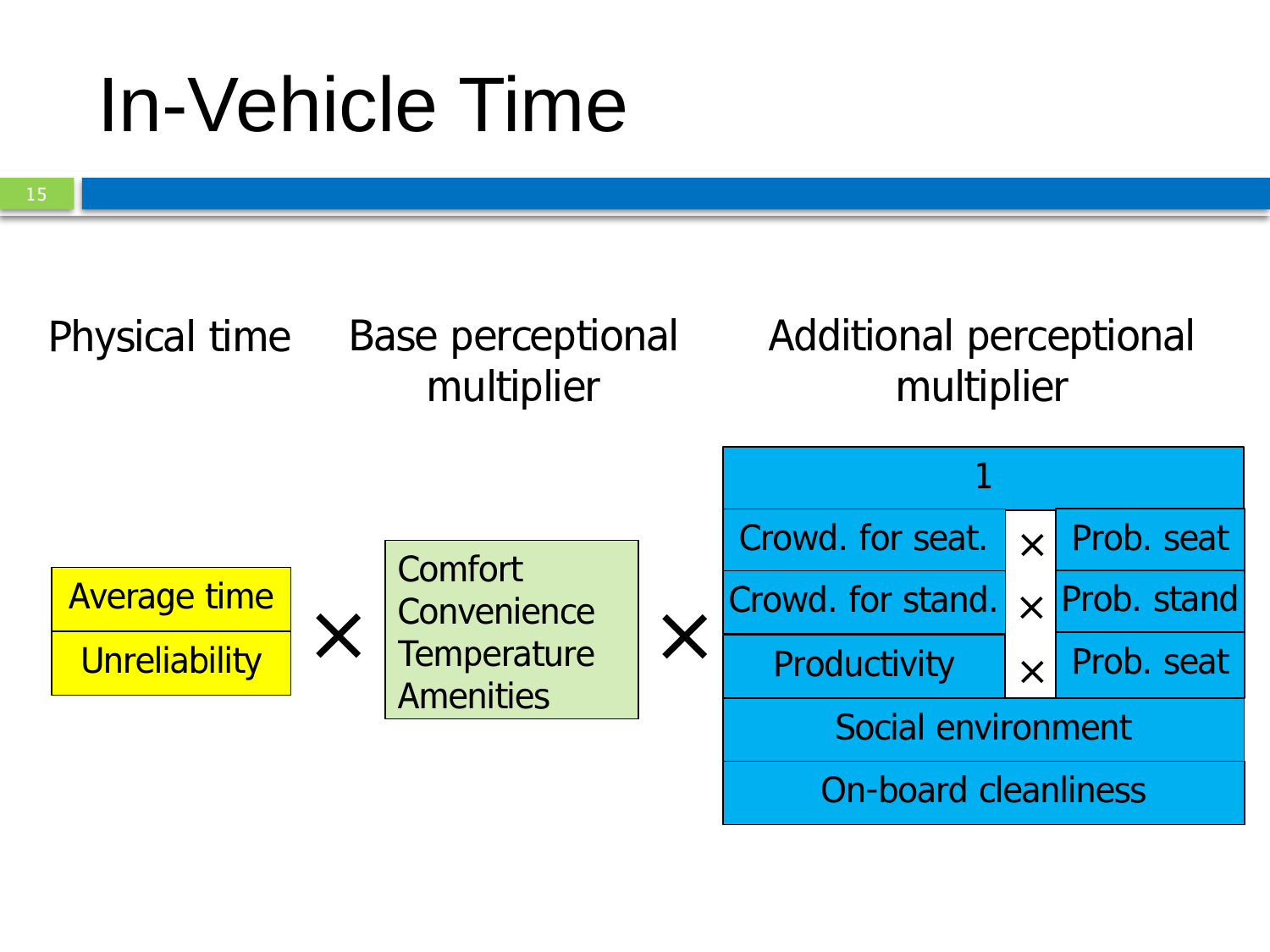

# In-Vehicle Time
15
Additional perceptional multiplier
Base perceptional multiplier
Physical time
1
Prob. seat
Crowd. for seat.
×
Comfort
Convenience
Temperature
Amenities
Average time
Prob. stand
Crowd. for stand.
×
×
×
Unreliability
Prob. seat
Productivity
×
Social environment
On-board cleanliness